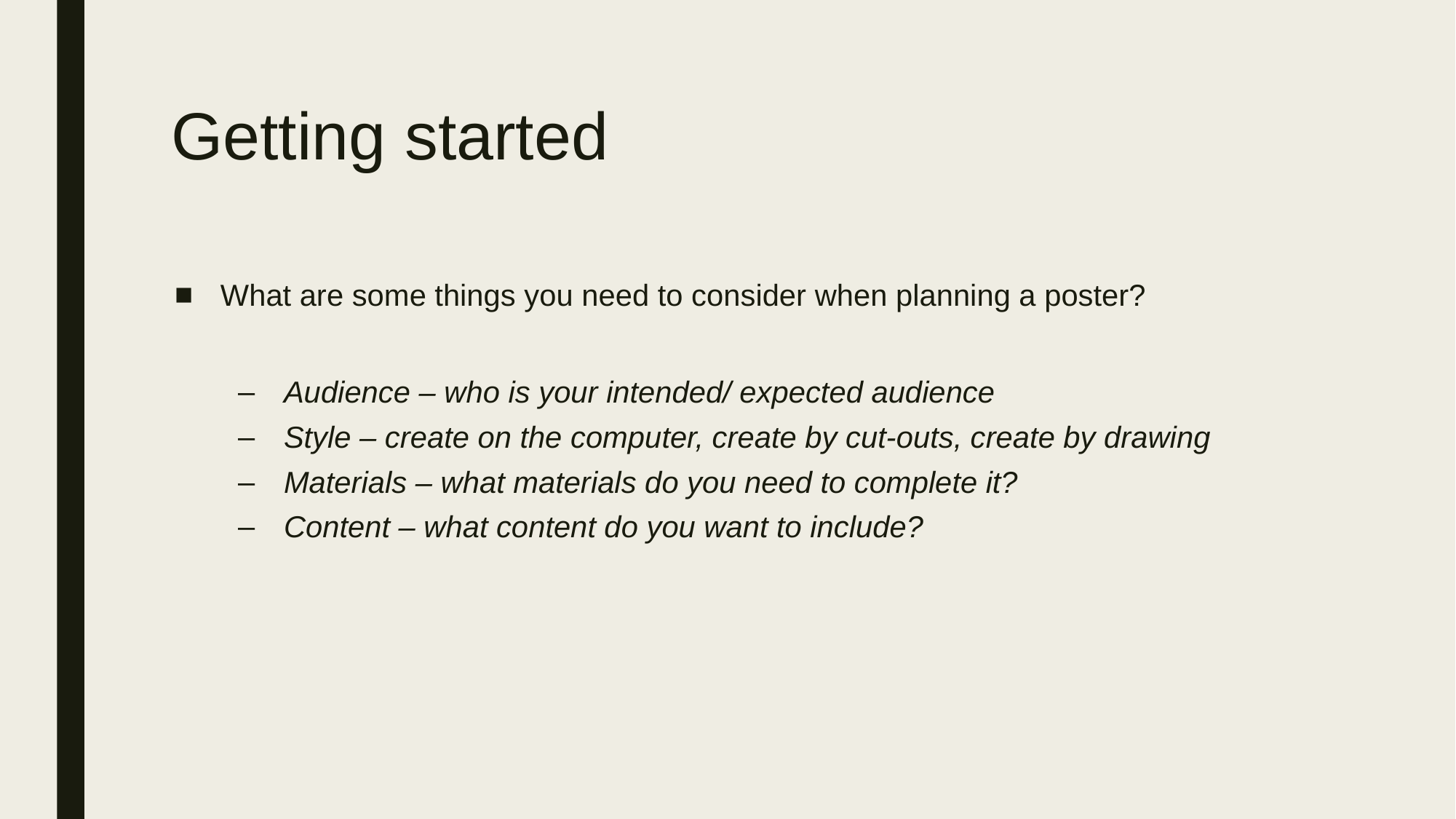

# Getting started
What are some things you need to consider when planning a poster?

Audience – who is your intended/ expected audience
Style – create on the computer, create by cut-outs, create by drawing
Materials – what materials do you need to complete it?
Content – what content do you want to include?